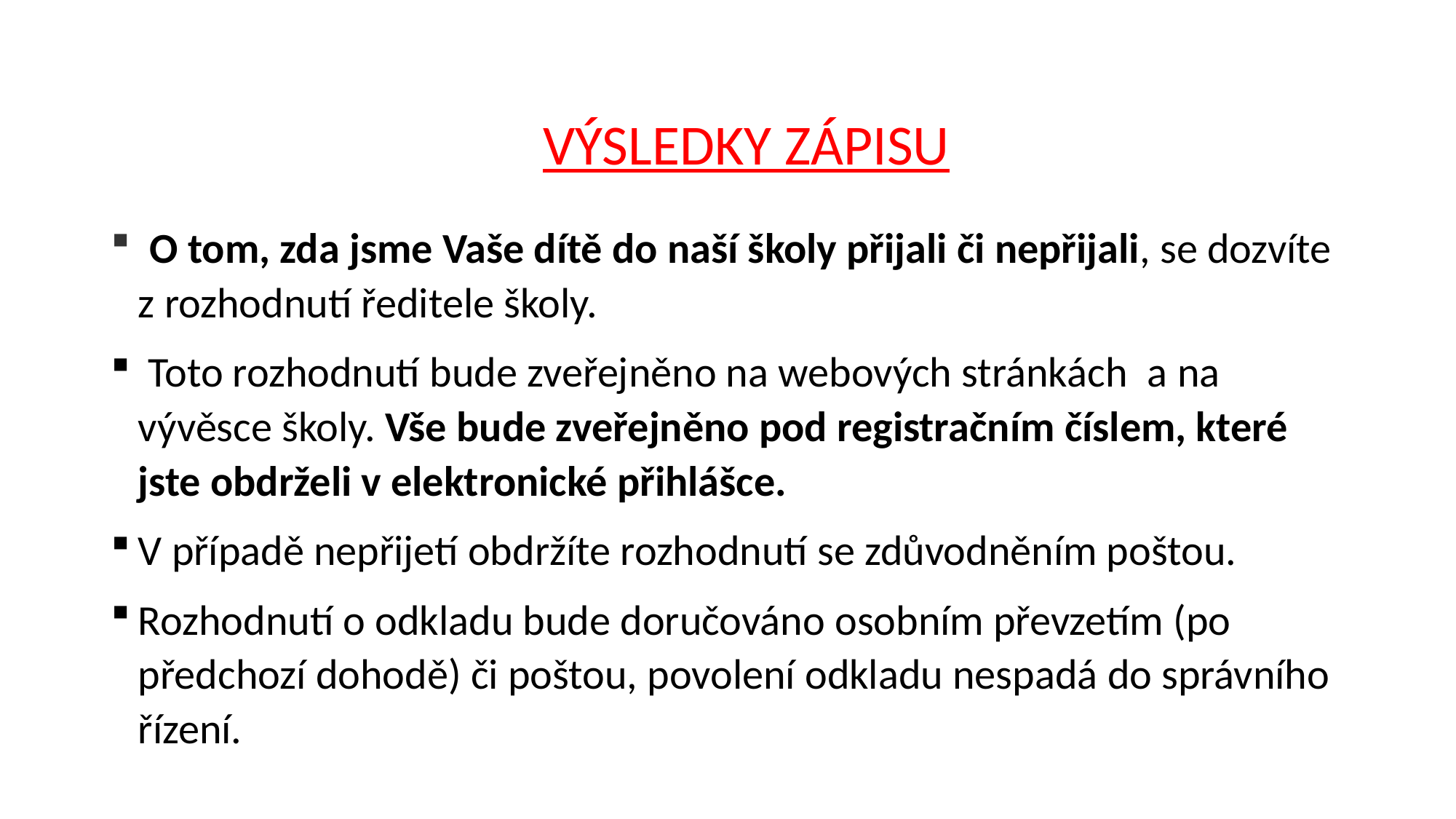

# VÝSLEDKY ZÁPISU
 O tom, zda jsme Vaše dítě do naší školy přijali či nepřijali, se dozvíte  z rozhodnutí ředitele školy.
 Toto rozhodnutí bude zveřejněno na webových stránkách  a na vývěsce školy. Vše bude zveřejněno pod registračním číslem, které jste obdrželi v elektronické přihlášce.
V případě nepřijetí obdržíte rozhodnutí se zdůvodněním poštou.
Rozhodnutí o odkladu bude doručováno osobním převzetím (po předchozí dohodě) či poštou, povolení odkladu nespadá do správního řízení.